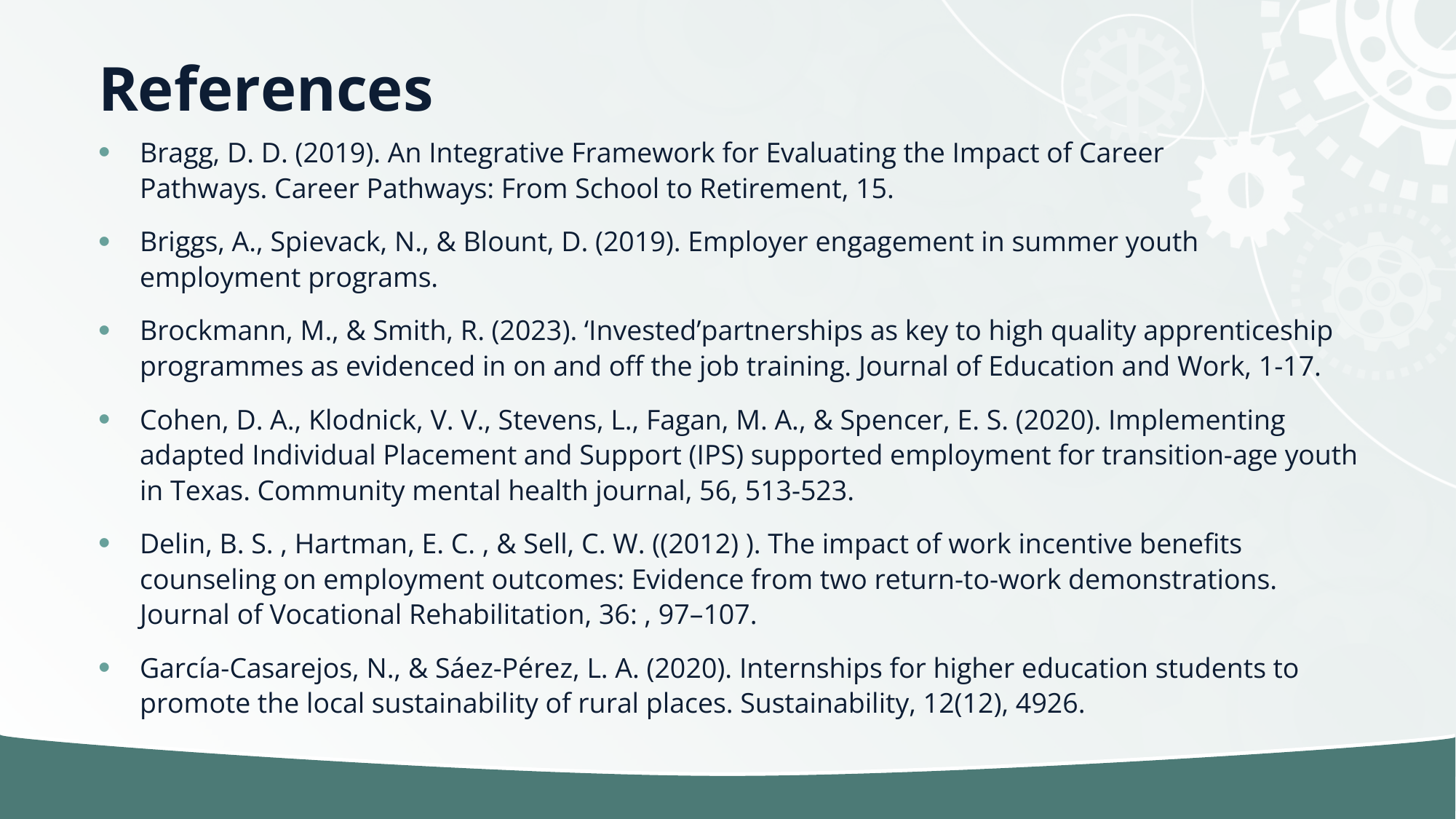

# References
Bragg, D. D. (2019). An Integrative Framework for Evaluating the Impact of Career Pathways. Career Pathways: From School to Retirement, 15.
Briggs, A., Spievack, N., & Blount, D. (2019). Employer engagement in summer youth employment programs.
Brockmann, M., & Smith, R. (2023). ‘Invested’partnerships as key to high quality apprenticeship programmes as evidenced in on and off the job training. Journal of Education and Work, 1-17.
Cohen, D. A., Klodnick, V. V., Stevens, L., Fagan, M. A., & Spencer, E. S. (2020). Implementing adapted Individual Placement and Support (IPS) supported employment for transition-age youth in Texas. Community mental health journal, 56, 513-523.
Delin, B. S. , Hartman, E. C. , & Sell, C. W. ((2012) ). The impact of work incentive benefits counseling on employment outcomes: Evidence from two return-to-work demonstrations. Journal of Vocational Rehabilitation, 36: , 97–107.
García-Casarejos, N., & Sáez-Pérez, L. A. (2020). Internships for higher education students to promote the local sustainability of rural places. Sustainability, 12(12), 4926.